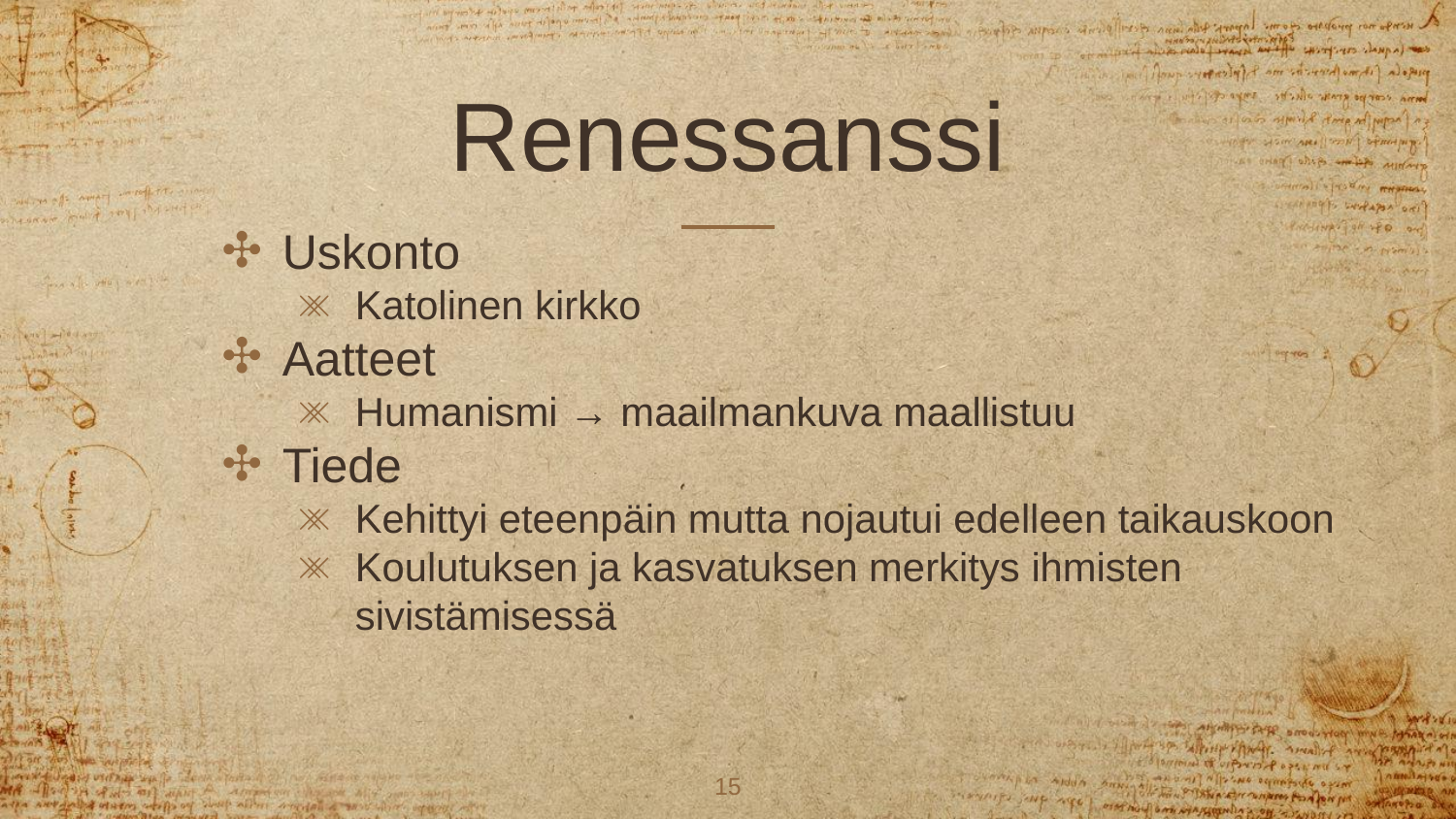

# Renessanssi
Uskonto
Katolinen kirkko
Aatteet
Humanismi → maailmankuva maallistuu
Tiede
Kehittyi eteenpäin mutta nojautui edelleen taikauskoon
Koulutuksen ja kasvatuksen merkitys ihmisten sivistämisessä
15